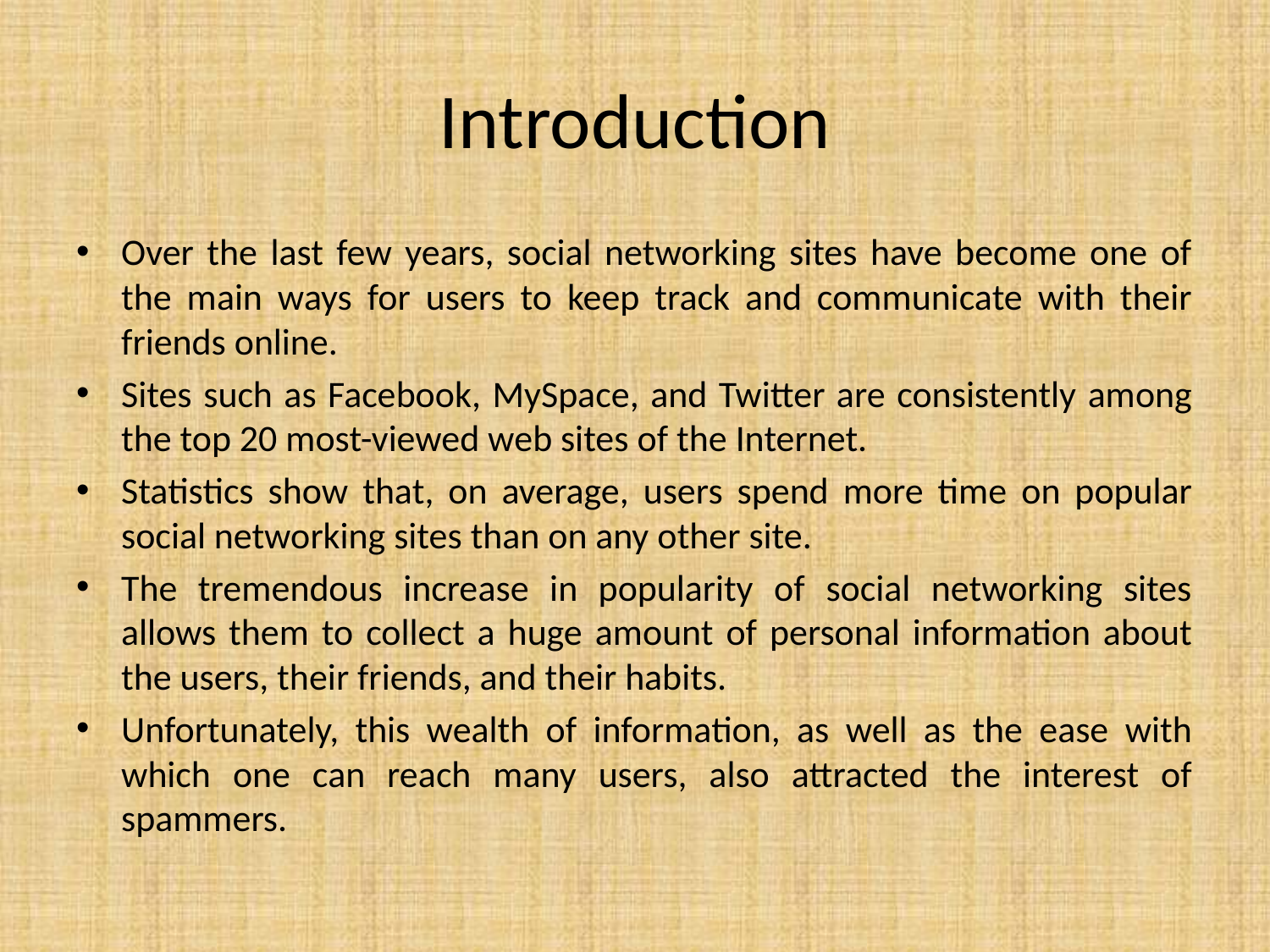

# Introduction
Over the last few years, social networking sites have become one of the main ways for users to keep track and communicate with their friends online.
Sites such as Facebook, MySpace, and Twitter are consistently among the top 20 most-viewed web sites of the Internet.
Statistics show that, on average, users spend more time on popular social networking sites than on any other site.
The tremendous increase in popularity of social networking sites allows them to collect a huge amount of personal information about the users, their friends, and their habits.
Unfortunately, this wealth of information, as well as the ease with which one can reach many users, also attracted the interest of spammers.